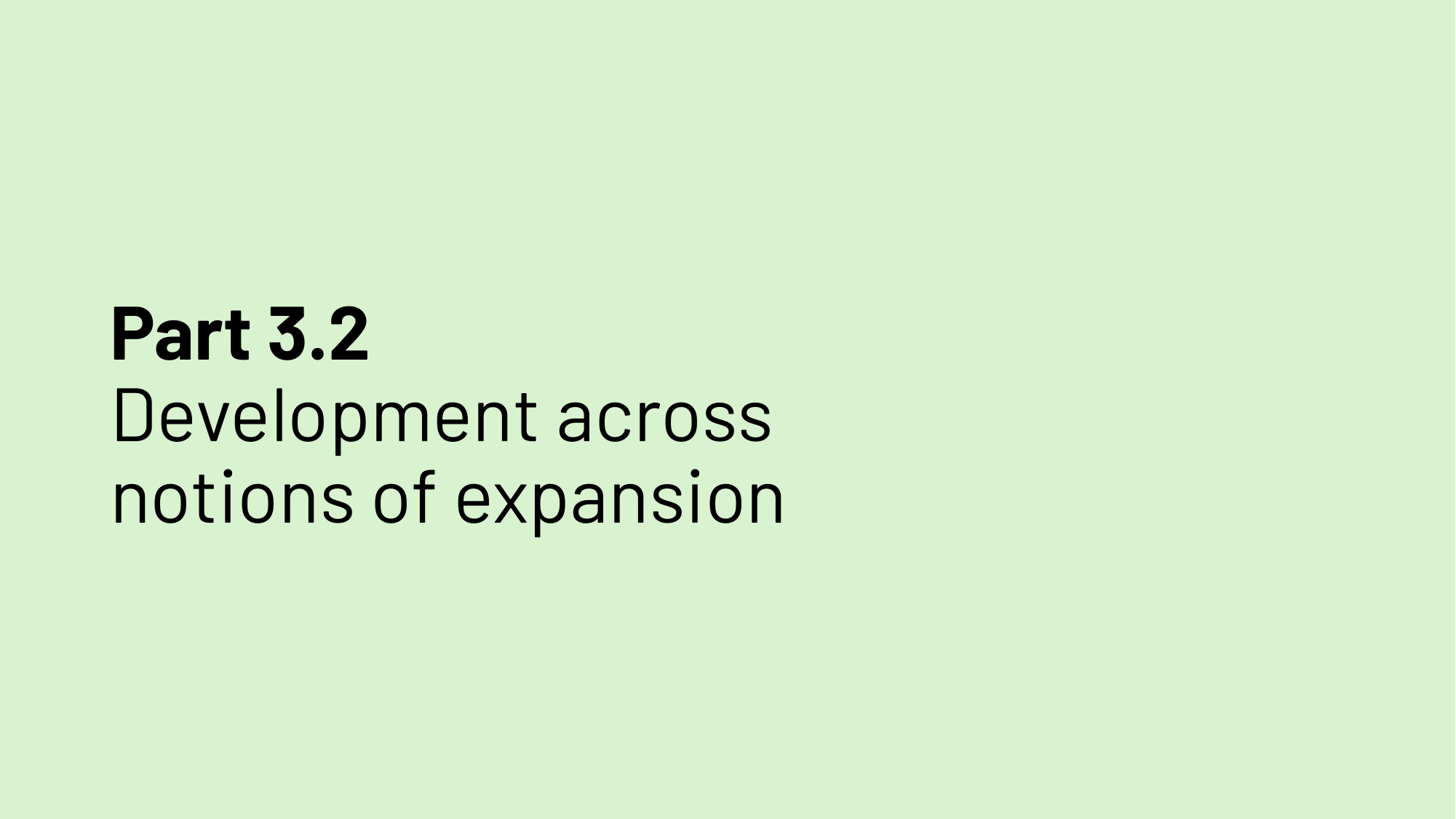

# Part 3.2 Development across notions of expansion